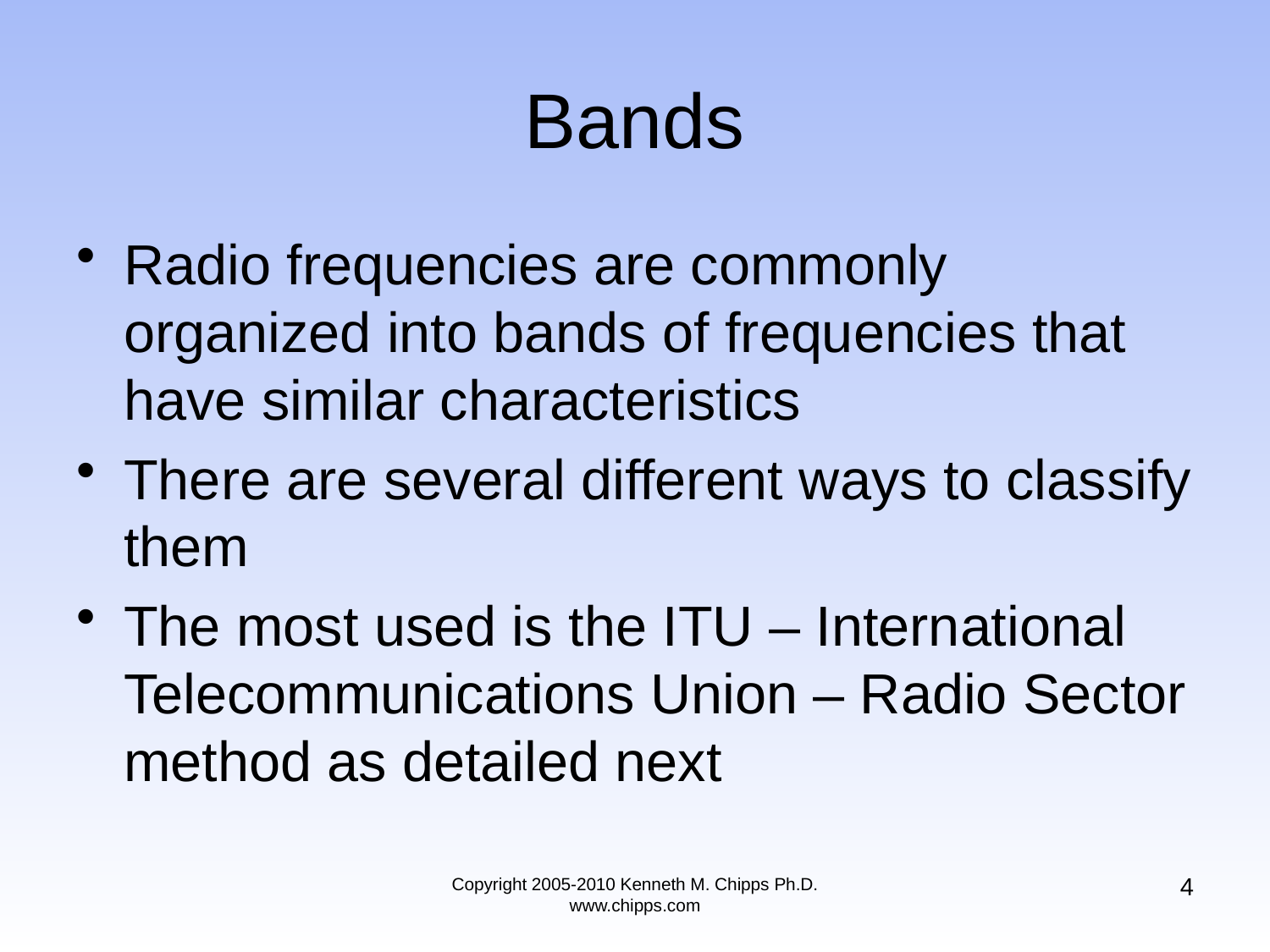

# Bands
Radio frequencies are commonly organized into bands of frequencies that have similar characteristics
There are several different ways to classify them
The most used is the ITU – International Telecommunications Union – Radio Sector method as detailed next
4
Copyright 2005-2010 Kenneth M. Chipps Ph.D. www.chipps.com